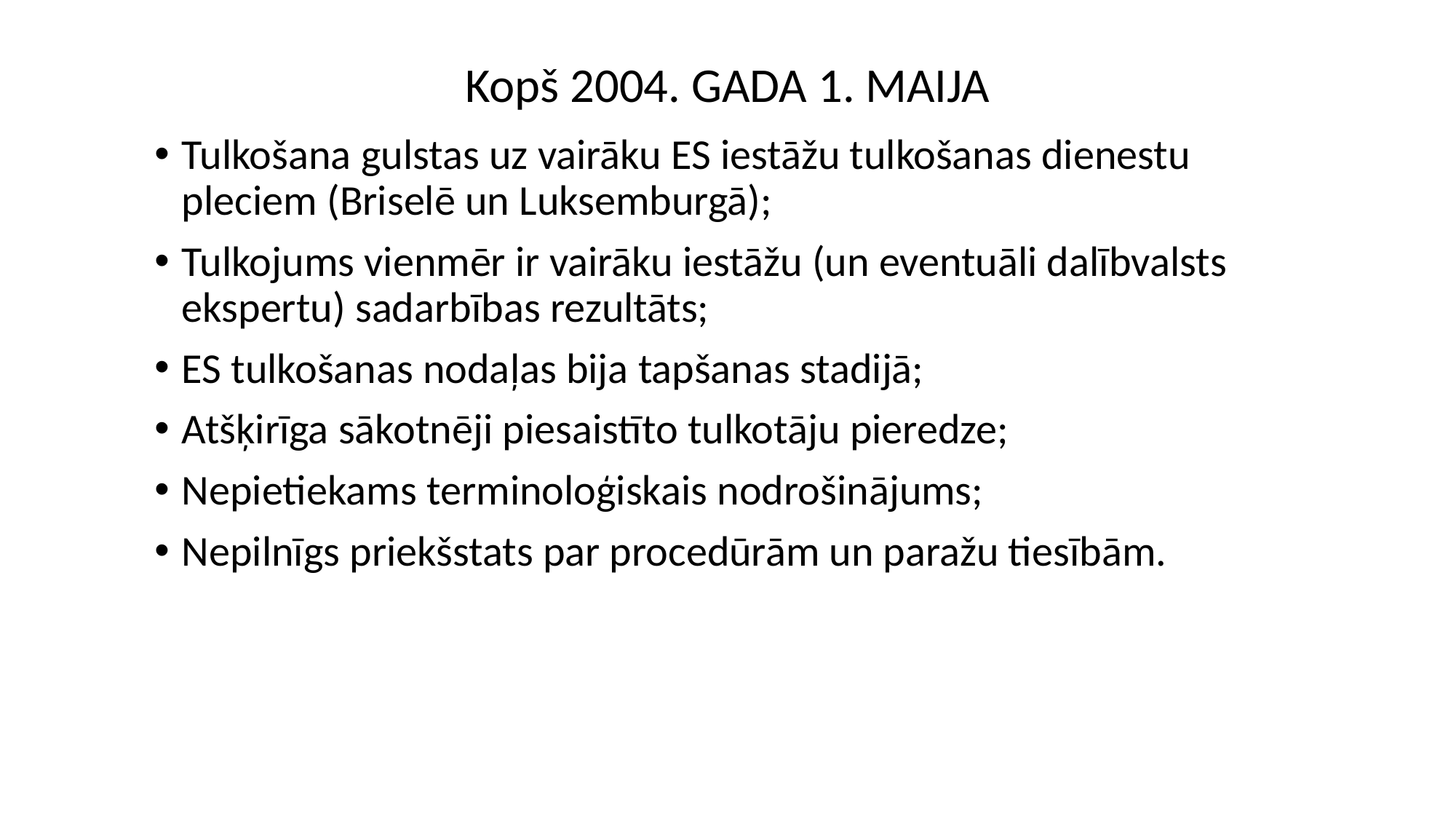

# Kopš 2004. GADA 1. MAIJA
Tulkošana gulstas uz vairāku ES iestāžu tulkošanas dienestu pleciem (Briselē un Luksemburgā);
Tulkojums vienmēr ir vairāku iestāžu (un eventuāli dalībvalsts ekspertu) sadarbības rezultāts;
ES tulkošanas nodaļas bija tapšanas stadijā;
Atšķirīga sākotnēji piesaistīto tulkotāju pieredze;
Nepietiekams terminoloģiskais nodrošinājums;
Nepilnīgs priekšstats par procedūrām un paražu tiesībām.